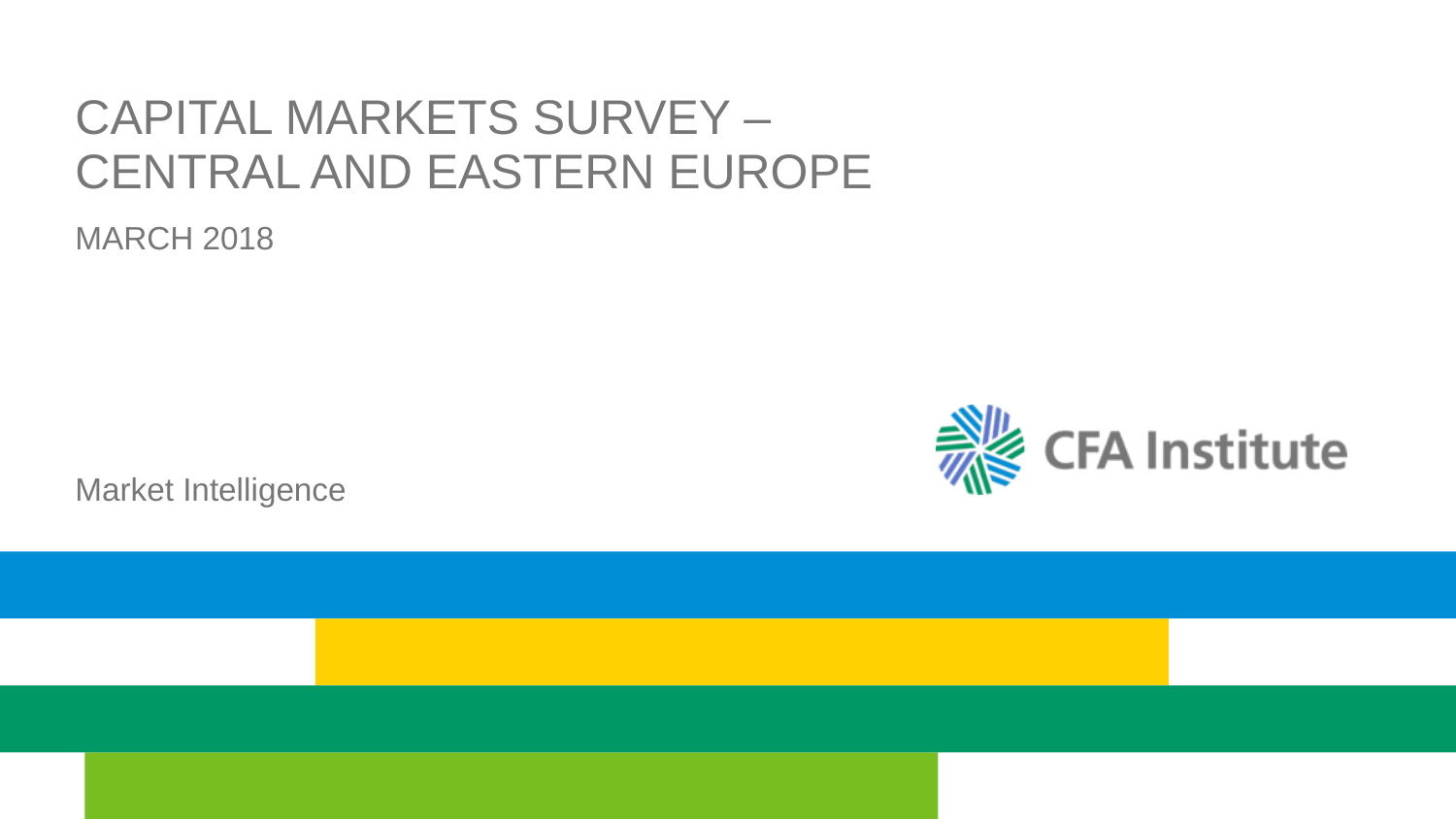

# Capital markets survey – Central and Eastern Europe
MARCH 2018

Market Intelligence